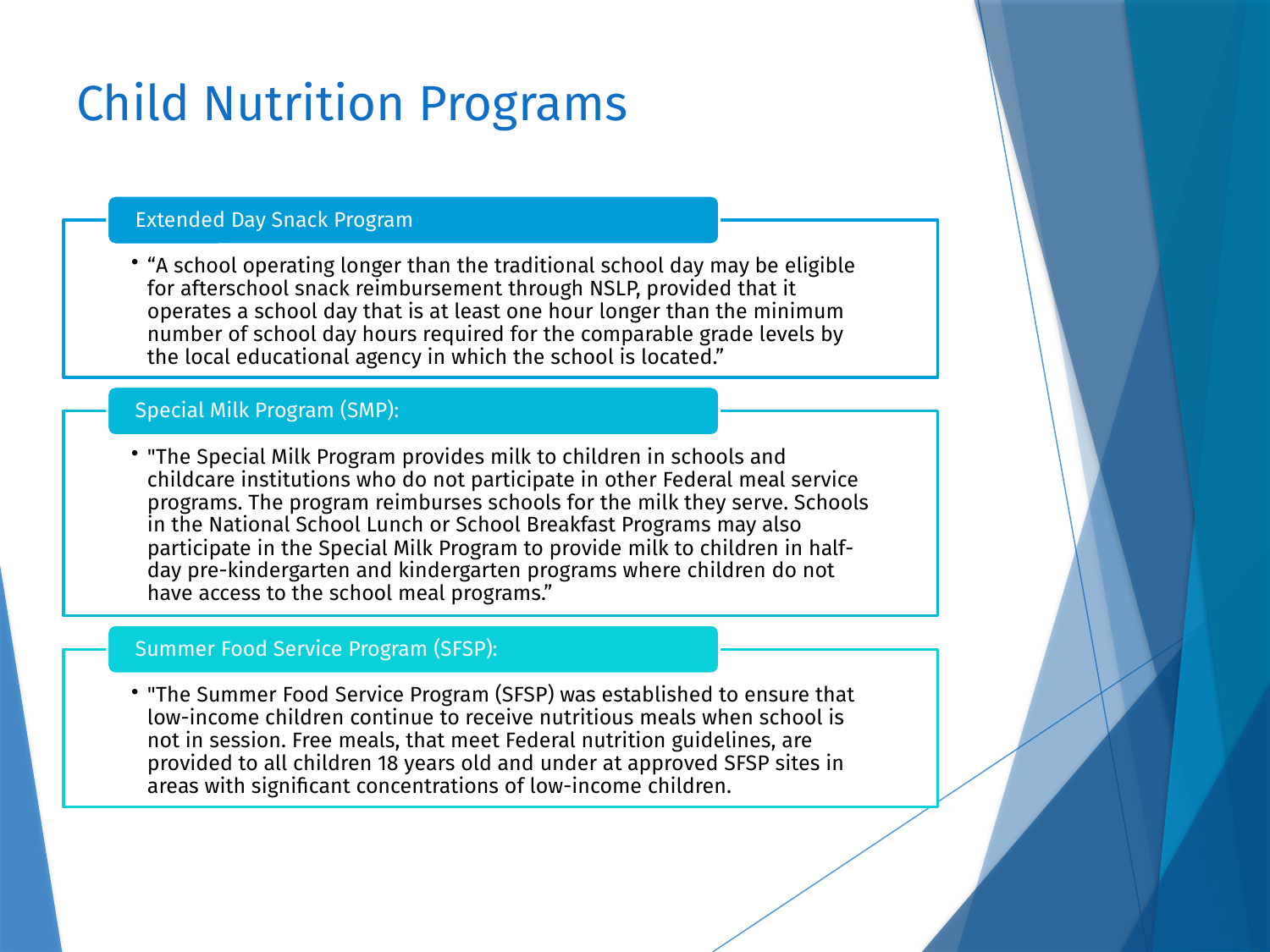

# Child Nutrition Programs
“A school operating longer than the traditional school day may be eligible for afterschool snack reimbursement through NSLP, provided that it operates a school day that is at least one hour longer than the minimum number of school day hours required for the comparable grade levels by the local educational agency in which the school is located.”
Extended Day Snack Program
"The Special Milk Program provides milk to children in schools and childcare institutions who do not participate in other Federal meal service programs. The program reimburses schools for the milk they serve. Schools in the National School Lunch or School Breakfast Programs may also participate in the Special Milk Program to provide milk to children in half-day pre-kindergarten and kindergarten programs where children do not have access to the school meal programs.”
Special Milk Program (SMP):
"The Summer Food Service Program (SFSP) was established to ensure that low-income children continue to receive nutritious meals when school is not in session. Free meals, that meet Federal nutrition guidelines, are provided to all children 18 years old and under at approved SFSP sites in areas with significant concentrations of low-income children.
Summer Food Service Program (SFSP):